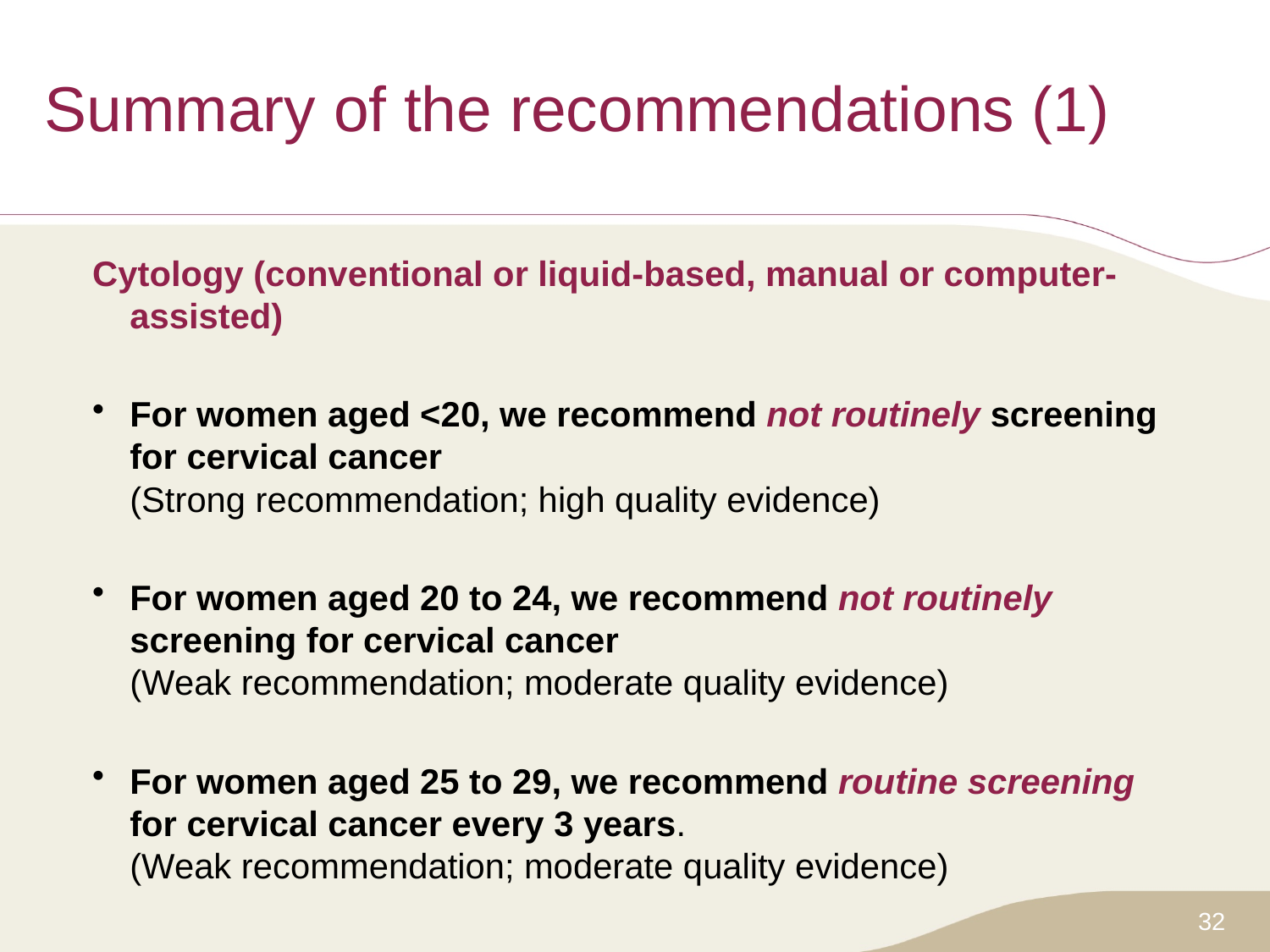

# Summary of the recommendations (1)
Cytology (conventional or liquid-based, manual or computer-assisted)

For women aged <20, we recommend not routinely screening for cervical cancer
(Strong recommendation; high quality evidence)

For women aged 20 to 24, we recommend not routinely screening for cervical cancer
(Weak recommendation; moderate quality evidence)

For women aged 25 to 29, we recommend routine screening for cervical cancer every 3 years.
(Weak recommendation; moderate quality evidence)
32